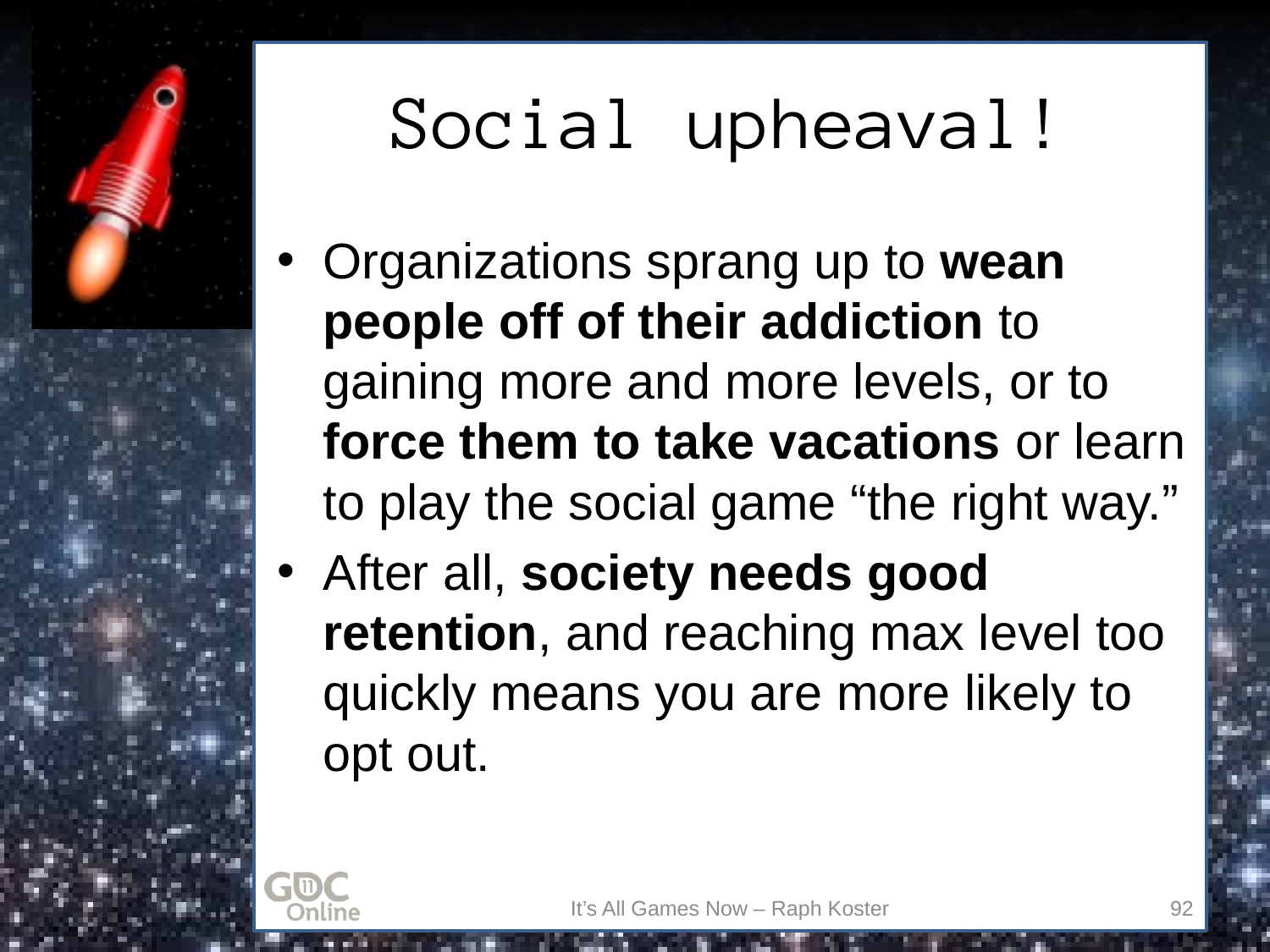

# Social upheaval!
Organizations sprang up to wean people off of their addiction to gaining more and more levels, or to force them to take vacations or learn to play the social game “the right way.”
After all, society needs good retention, and reaching max level too quickly means you are more likely to opt out.
It’s All Games Now – Raph Koster
92